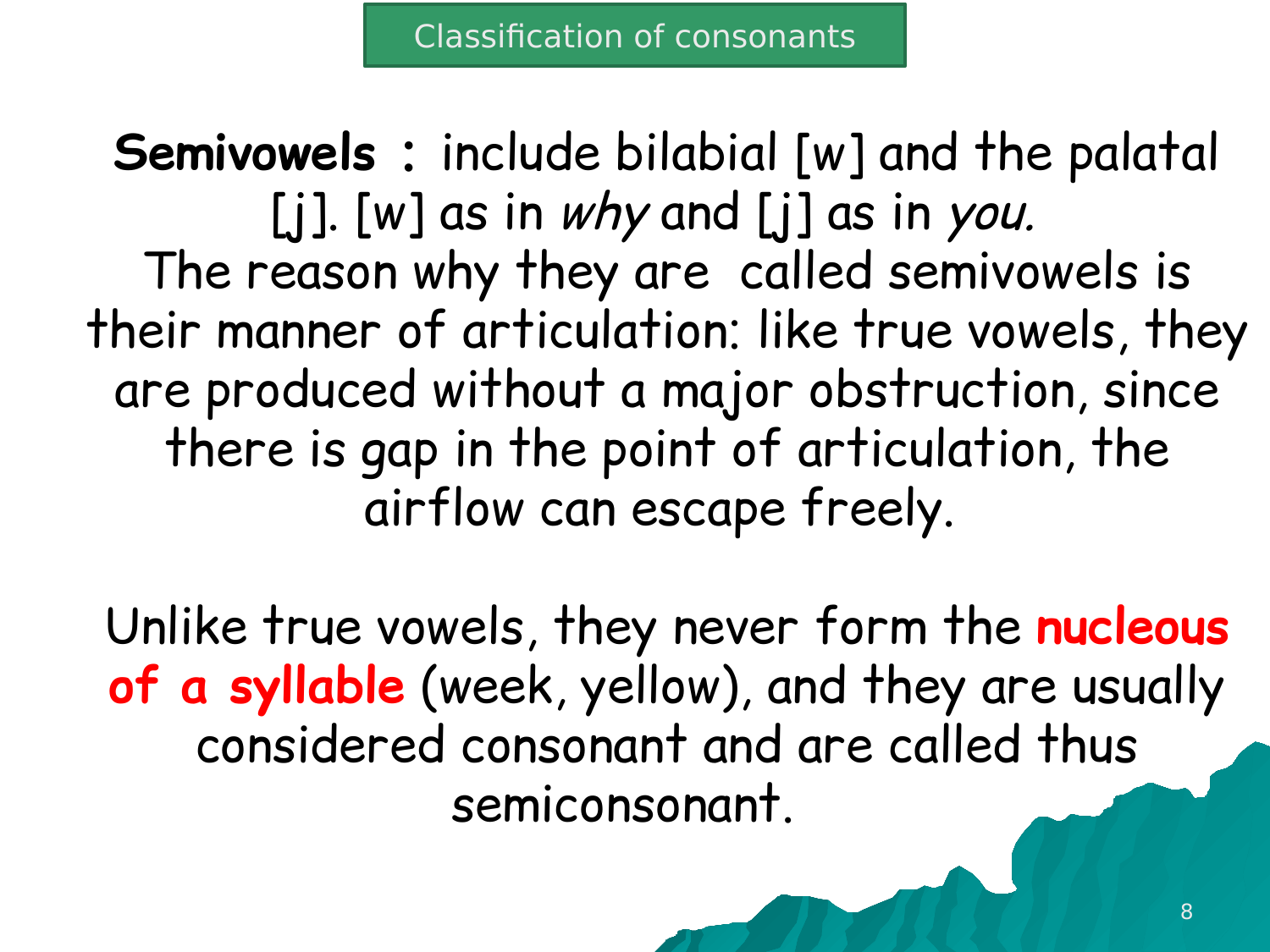

Classification of consonants
Semivowels : include bilabial [w] and the palatal [j]. [w] as in why and [j] as in you.
The reason why they are  called semivowels is their manner of articulation: like true vowels, they are produced without a major obstruction, since there is gap in the point of articulation, the airflow can escape freely.
Unlike true vowels, they never form the nucleous of a syllable (week, yellow), and they are usually considered consonant and are called thus semiconsonant.
8